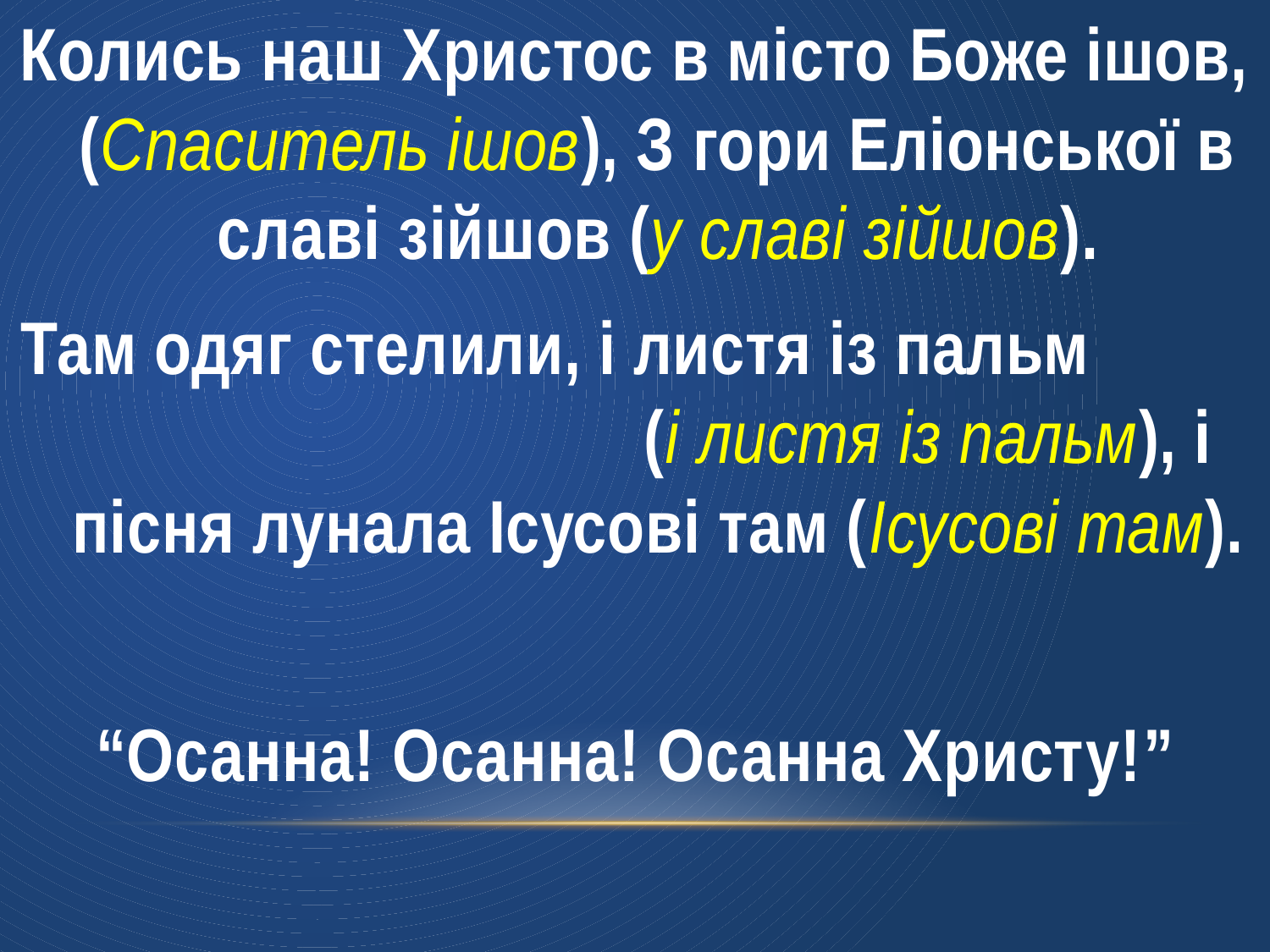

Колись наш Христос в місто Боже ішов, (Спаситель ішов), З гори Еліонської в славі зійшов (у славі зійшов).
Там одяг стелили, і листя із пальм                                         (і листя із пальм), і пісня лунала Ісусові там (Ісусові там).

“Осанна! Осанна! Осанна Христу!”